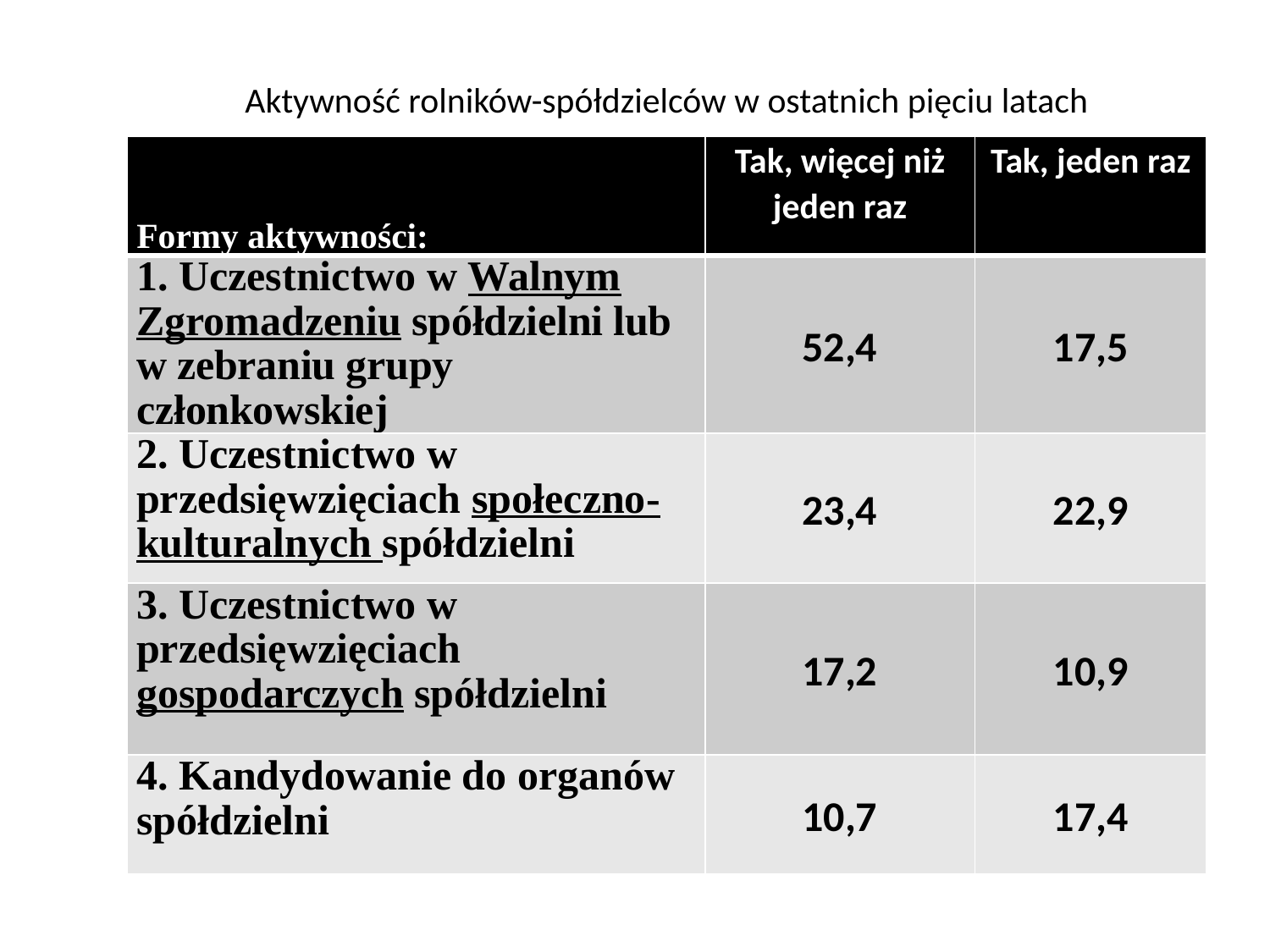

# Aktywność rolników-spółdzielców w ostatnich pięciu latach
| Formy aktywności: | Tak, więcej niż jeden raz | Tak, jeden raz |
| --- | --- | --- |
| 1. Uczestnictwo w Walnym Zgromadzeniu spółdzielni lub w zebraniu grupy członkowskiej | 52,4 | 17,5 |
| 2. Uczestnictwo w przedsięwzięciach społeczno-kulturalnych spółdzielni | 23,4 | 22,9 |
| 3. Uczestnictwo w przedsięwzięciach gospodarczych spółdzielni | 17,2 | 10,9 |
| 4. Kandydowanie do organów spółdzielni | 10,7 | 17,4 |